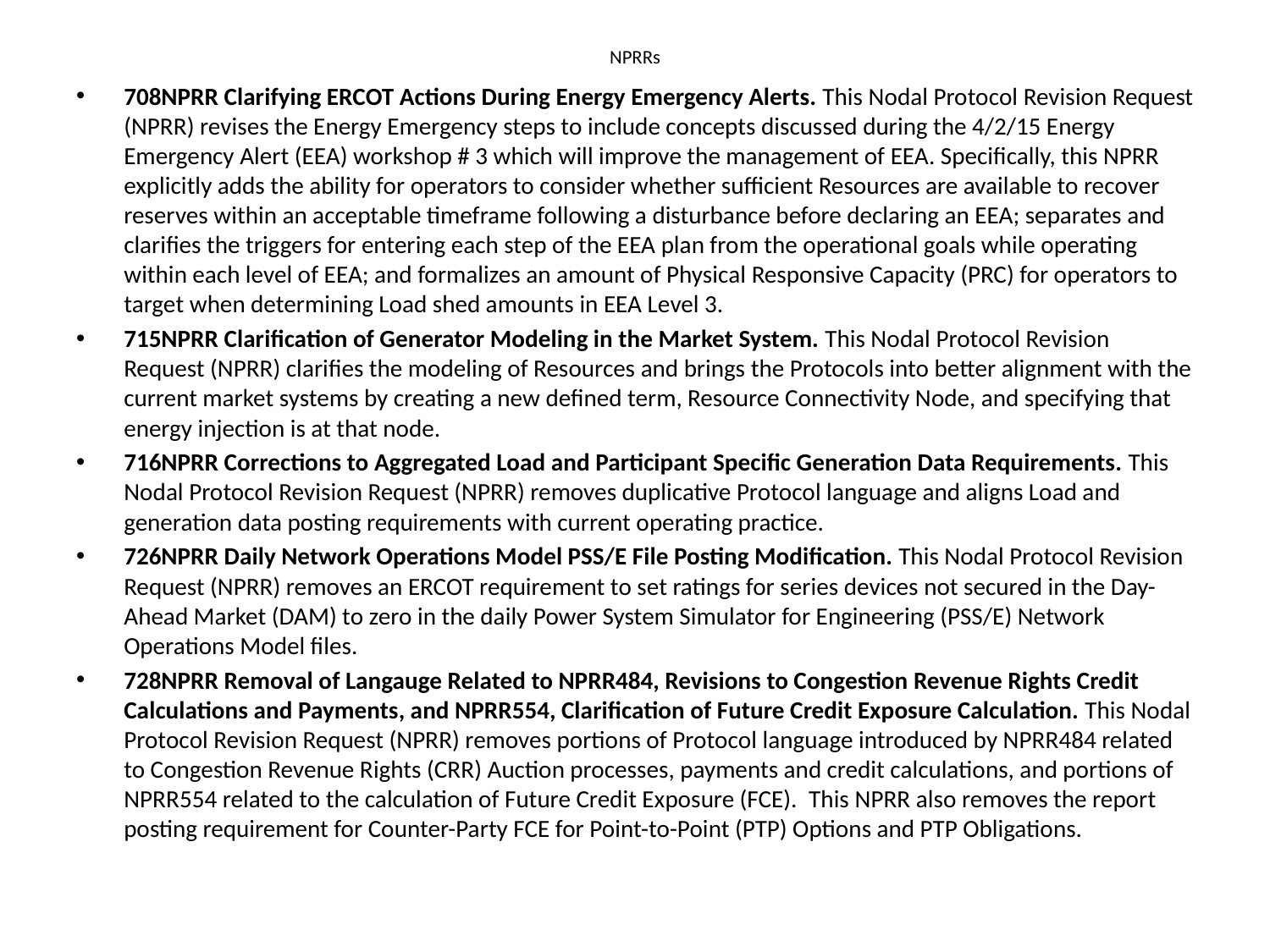

# NPRRs
708NPRR Clarifying ERCOT Actions During Energy Emergency Alerts. This Nodal Protocol Revision Request (NPRR) revises the Energy Emergency steps to include concepts discussed during the 4/2/15 Energy Emergency Alert (EEA) workshop # 3 which will improve the management of EEA. Specifically, this NPRR explicitly adds the ability for operators to consider whether sufficient Resources are available to recover reserves within an acceptable timeframe following a disturbance before declaring an EEA; separates and clarifies the triggers for entering each step of the EEA plan from the operational goals while operating within each level of EEA; and formalizes an amount of Physical Responsive Capacity (PRC) for operators to target when determining Load shed amounts in EEA Level 3.
715NPRR Clarification of Generator Modeling in the Market System. This Nodal Protocol Revision Request (NPRR) clarifies the modeling of Resources and brings the Protocols into better alignment with the current market systems by creating a new defined term, Resource Connectivity Node, and specifying that energy injection is at that node.
716NPRR Corrections to Aggregated Load and Participant Specific Generation Data Requirements. This Nodal Protocol Revision Request (NPRR) removes duplicative Protocol language and aligns Load and generation data posting requirements with current operating practice.
726NPRR Daily Network Operations Model PSS/E File Posting Modification. This Nodal Protocol Revision Request (NPRR) removes an ERCOT requirement to set ratings for series devices not secured in the Day-Ahead Market (DAM) to zero in the daily Power System Simulator for Engineering (PSS/E) Network Operations Model files.
728NPRR Removal of Langauge Related to NPRR484, Revisions to Congestion Revenue Rights Credit Calculations and Payments, and NPRR554, Clarification of Future Credit Exposure Calculation. This Nodal Protocol Revision Request (NPRR) removes portions of Protocol language introduced by NPRR484 related to Congestion Revenue Rights (CRR) Auction processes, payments and credit calculations, and portions of NPRR554 related to the calculation of Future Credit Exposure (FCE).  This NPRR also removes the report posting requirement for Counter-Party FCE for Point-to-Point (PTP) Options and PTP Obligations.